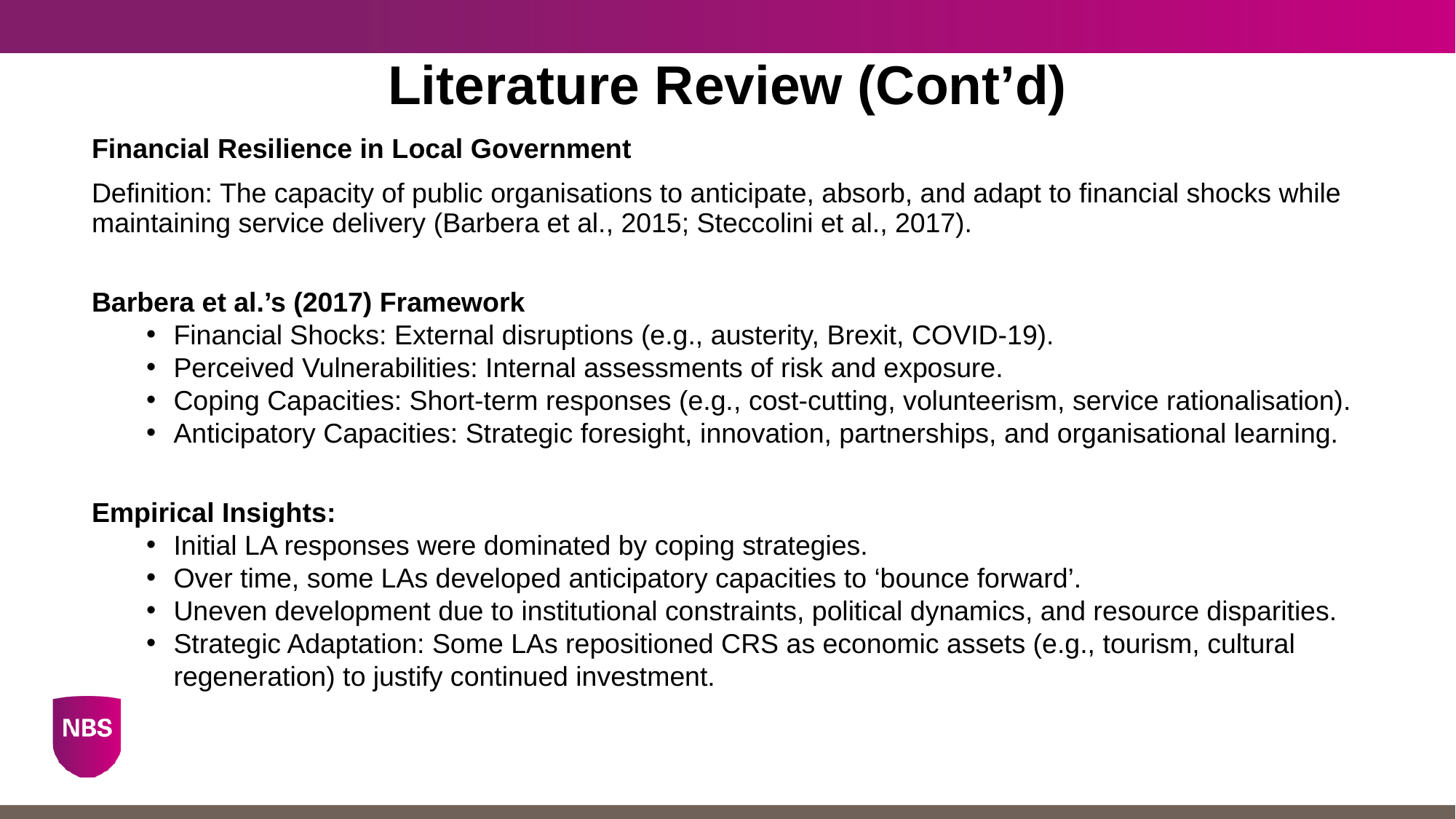

# Literature Review (Cont’d)
Financial Resilience in Local Government
Definition: The capacity of public organisations to anticipate, absorb, and adapt to financial shocks while maintaining service delivery (Barbera et al., 2015; Steccolini et al., 2017).

Barbera et al.’s (2017) Framework
Financial Shocks: External disruptions (e.g., austerity, Brexit, COVID-19).
Perceived Vulnerabilities: Internal assessments of risk and exposure.
Coping Capacities: Short-term responses (e.g., cost-cutting, volunteerism, service rationalisation).
Anticipatory Capacities: Strategic foresight, innovation, partnerships, and organisational learning.

Empirical Insights:
Initial LA responses were dominated by coping strategies.
Over time, some LAs developed anticipatory capacities to ‘bounce forward’.
Uneven development due to institutional constraints, political dynamics, and resource disparities.
Strategic Adaptation: Some LAs repositioned CRS as economic assets (e.g., tourism, cultural regeneration) to justify continued investment.